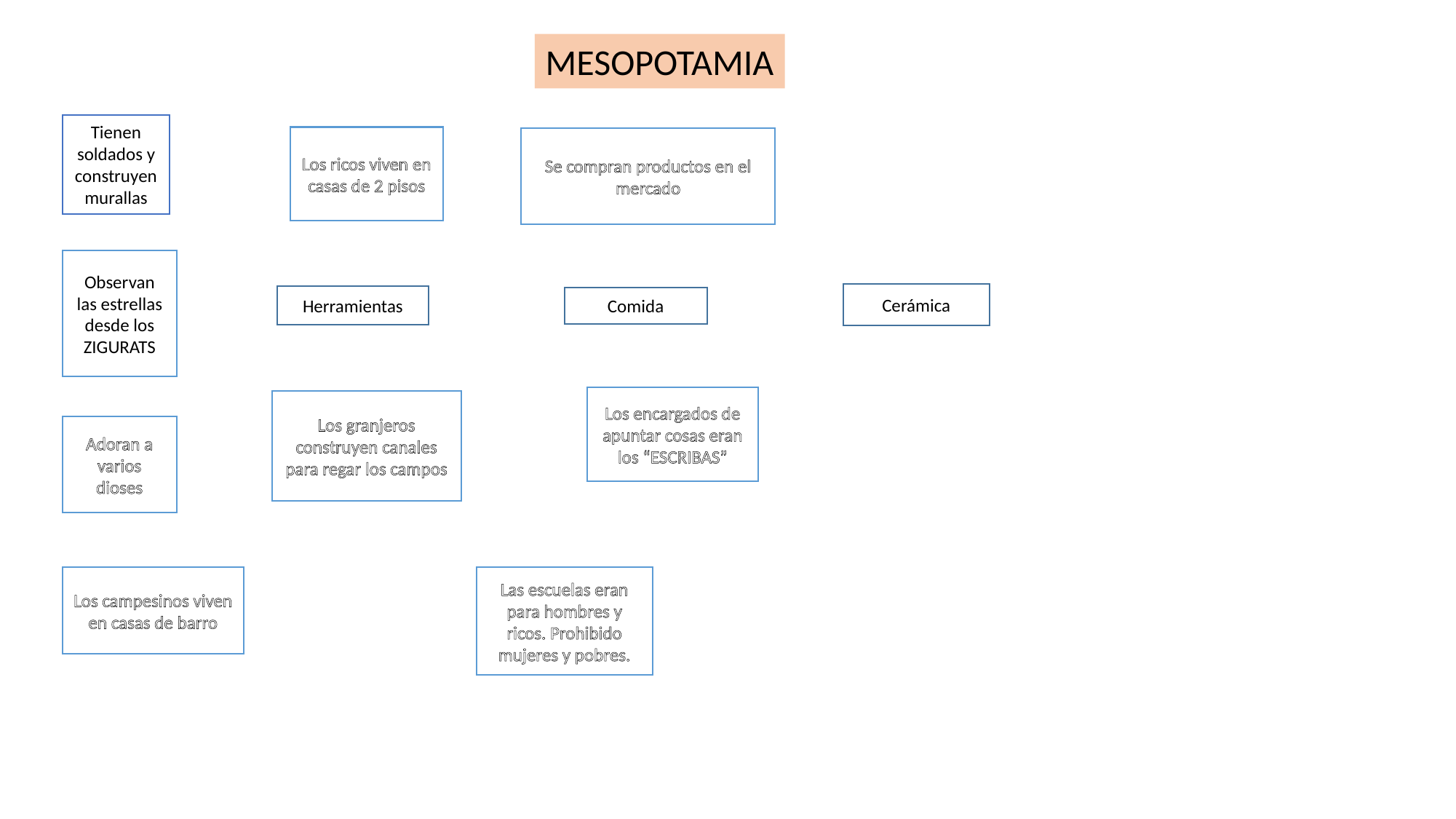

MESOPOTAMIA

Tienen soldados y construyen murallas
Los ricos viven en casas de 2 pisos
Se compran productos en el mercado
Observan las estrellas desde los ZIGURATS
Cerámica
Herramientas
Comida
Los encargados de apuntar cosas eran los “ESCRIBAS”
Los granjeros construyen canales para regar los campos
Adoran a varios dioses
Los campesinos viven en casas de barro
Las escuelas eran para hombres y ricos. Prohibido mujeres y pobres.